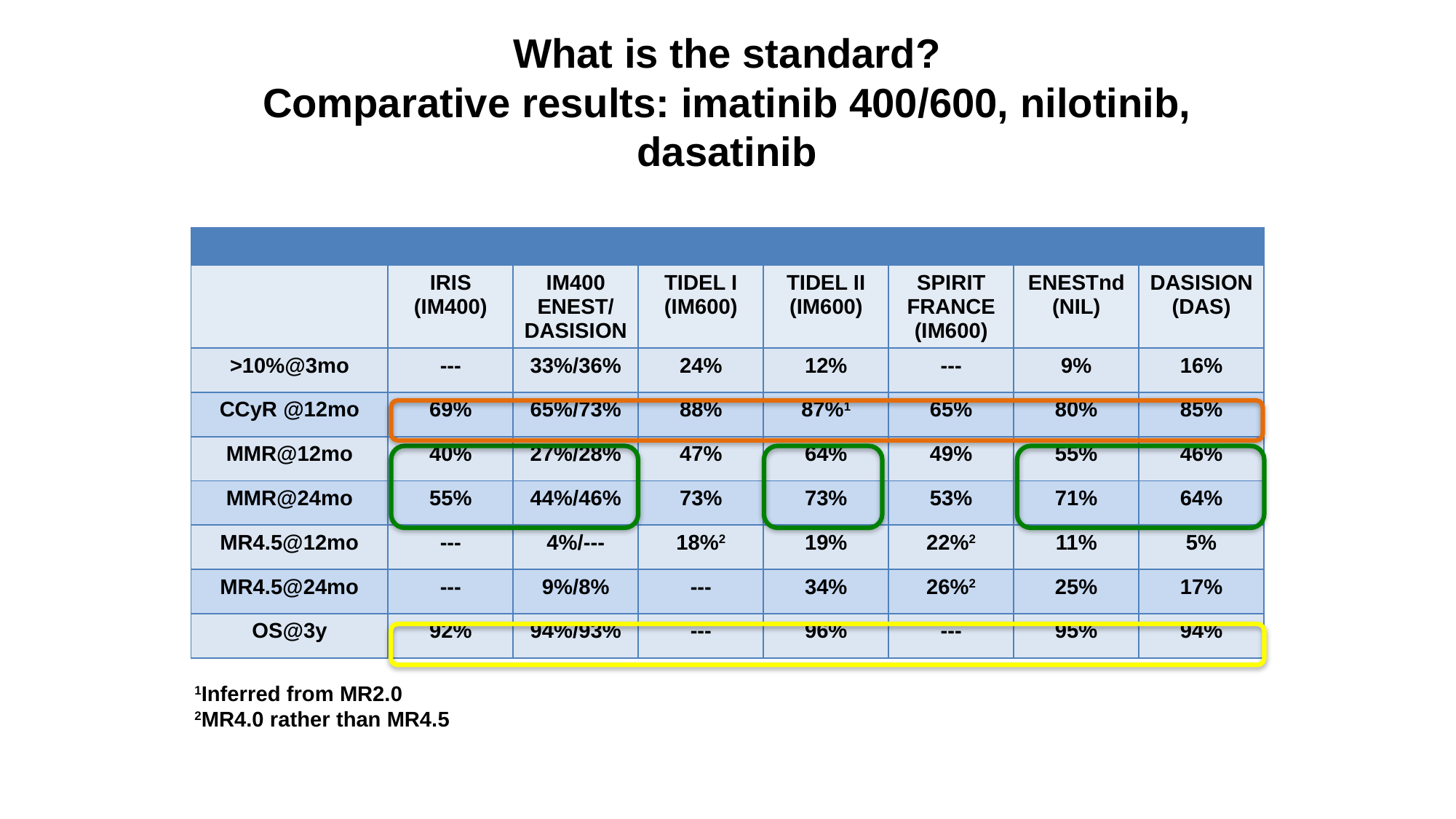

# What is the standard? Comparative results: imatinib 400/600, nilotinib, dasatinib
|  |  |  |  |  |  |  |  |
| --- | --- | --- | --- | --- | --- | --- | --- |
|  | IRIS (IM400) | IM400 ENEST/DASISION | TIDEL I (IM600) | TIDEL II (IM600) | SPIRIT FRANCE (IM600) | ENESTnd (NIL) | DASISION (DAS) |
| >10%@3mo | --- | 33%/36% | 24% | 12% | --- | 9% | 16% |
| CCyR @12mo | 69% | 65%/73% | 88% | 87%1 | 65% | 80% | 85% |
| MMR@12mo | 40% | 27%/28% | 47% | 64% | 49% | 55% | 46% |
| MMR@24mo | 55% | 44%/46% | 73% | 73% | 53% | 71% | 64% |
| MR4.5@12mo | --- | 4%/--- | 18%2 | 19% | 22%2 | 11% | 5% |
| MR4.5@24mo | --- | 9%/8% | --- | 34% | 26%2 | 25% | 17% |
| OS@3y | 92% | 94%/93% | --- | 96% | --- | 95% | 94% |

1Inferred from MR2.0
2MR4.0 rather than MR4.5